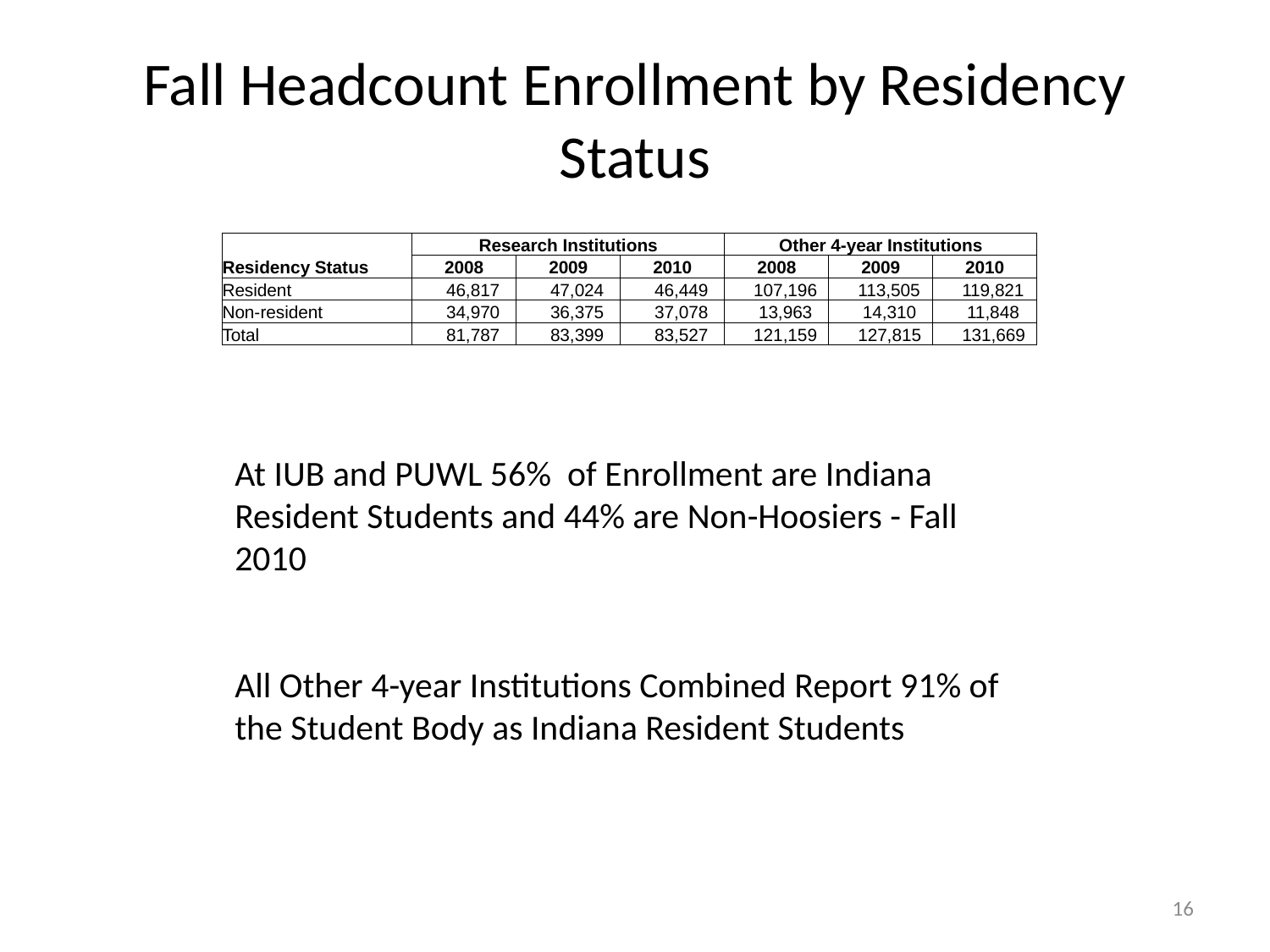

# Fall Headcount Enrollment by Residency Status
| Residency Status | Research Institutions |  |  | Other 4-year Institutions |  |  |
| --- | --- | --- | --- | --- | --- | --- |
|  | 2008 | 2009 | 2010 | 2008 | 2009 | 2010 |
| Resident | 46,817 | 47,024 | 46,449 | 107,196 | 113,505 | 119,821 |
| Non-resident | 34,970 | 36,375 | 37,078 | 13,963 | 14,310 | 11,848 |
| Total | 81,787 | 83,399 | 83,527 | 121,159 | 127,815 | 131,669 |
At IUB and PUWL 56%  of Enrollment are Indiana Resident Students and 44% are Non-Hoosiers - Fall 2010

All Other 4-year Institutions Combined Report 91% of the Student Body as Indiana Resident Students
16